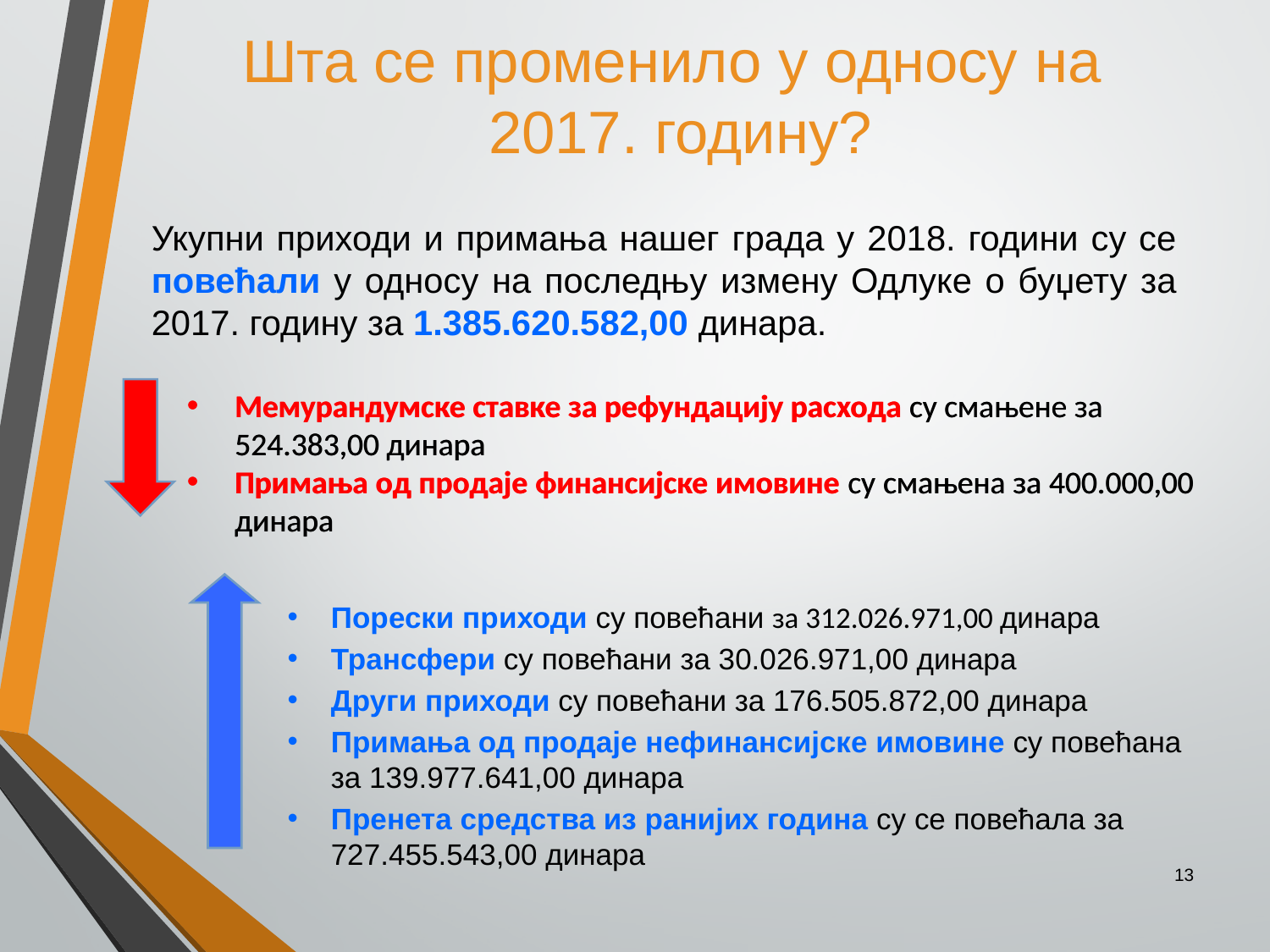

Шта се променило у односу на
2017. годину?
Укупни приходи и примања нашег града у 2018. години су се повећали у односу на последњу измену Одлуке о буџету за 2017. годину за 1.385.620.582,00 динара.

Мемурандумске ставке за рефундацију расхода су смањене за 524.383,00 динара
Примања од продаје финансијске имовине су смањена за 400.000,00 динара
Мемурандумске ставке за рефундацију расхода су смањене за 524.383,00 динара
Примања од продаје финансијске имовине су смањена за 400.000,00 динара

Порески приходи су повећани за 312.026.971,00 динара
Трансфери су повећани за 30.026.971,00 динара
Други приходи су повећани за 176.505.872,00 динара
Примања од продаје нефинансијске имовине су повећана за 139.977.641,00 динара
Пренета средства из ранијих година су се повећала за 727.455.543,00 динара
13